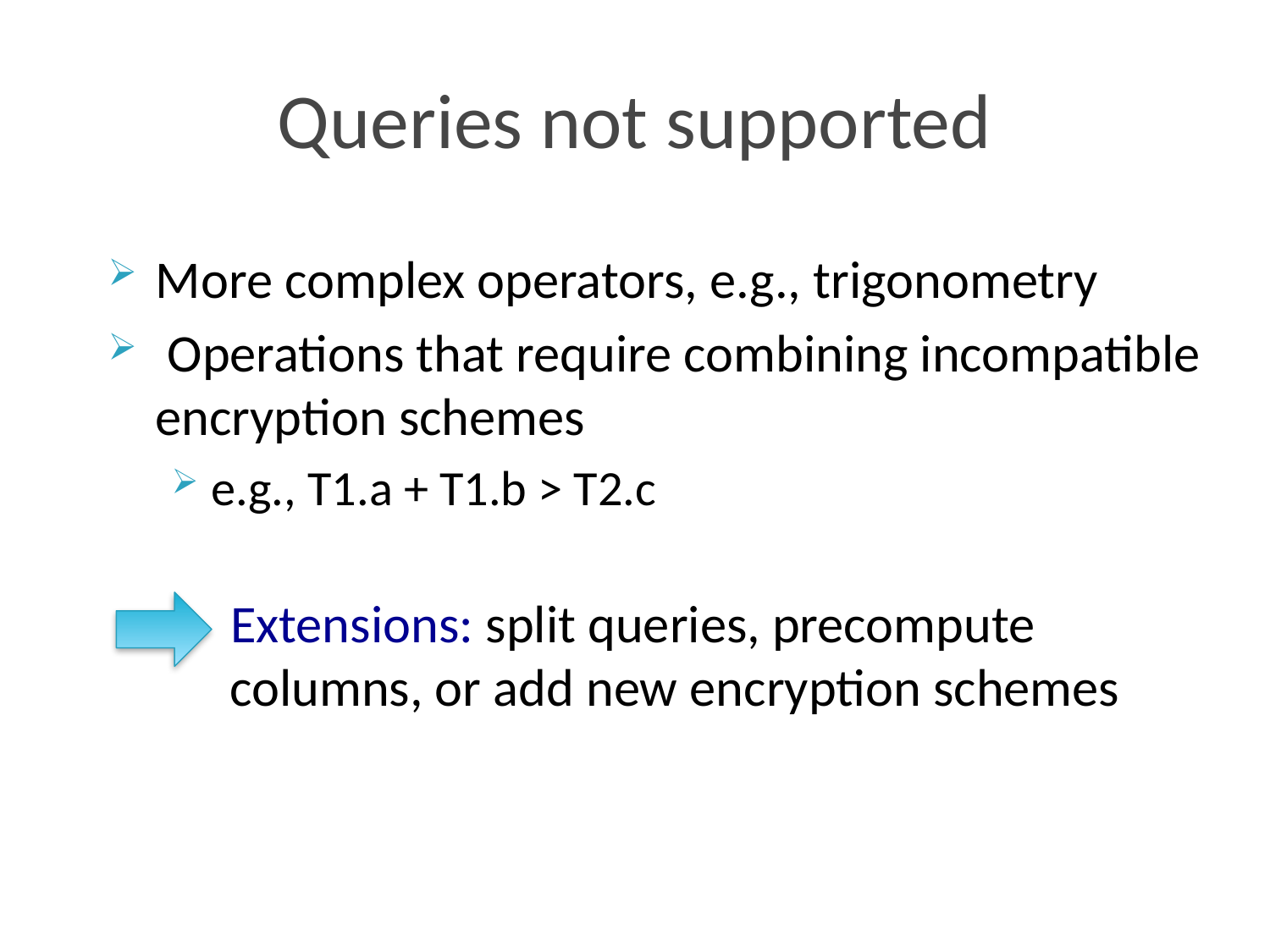

# Queries not supported

More complex operators, e.g., trigonometry
 Operations that require combining incompatible encryption schemes
e.g., T1.a + T1.b > T2.c

    Extensions: split queries, precompute columns, or add new encryption schemes